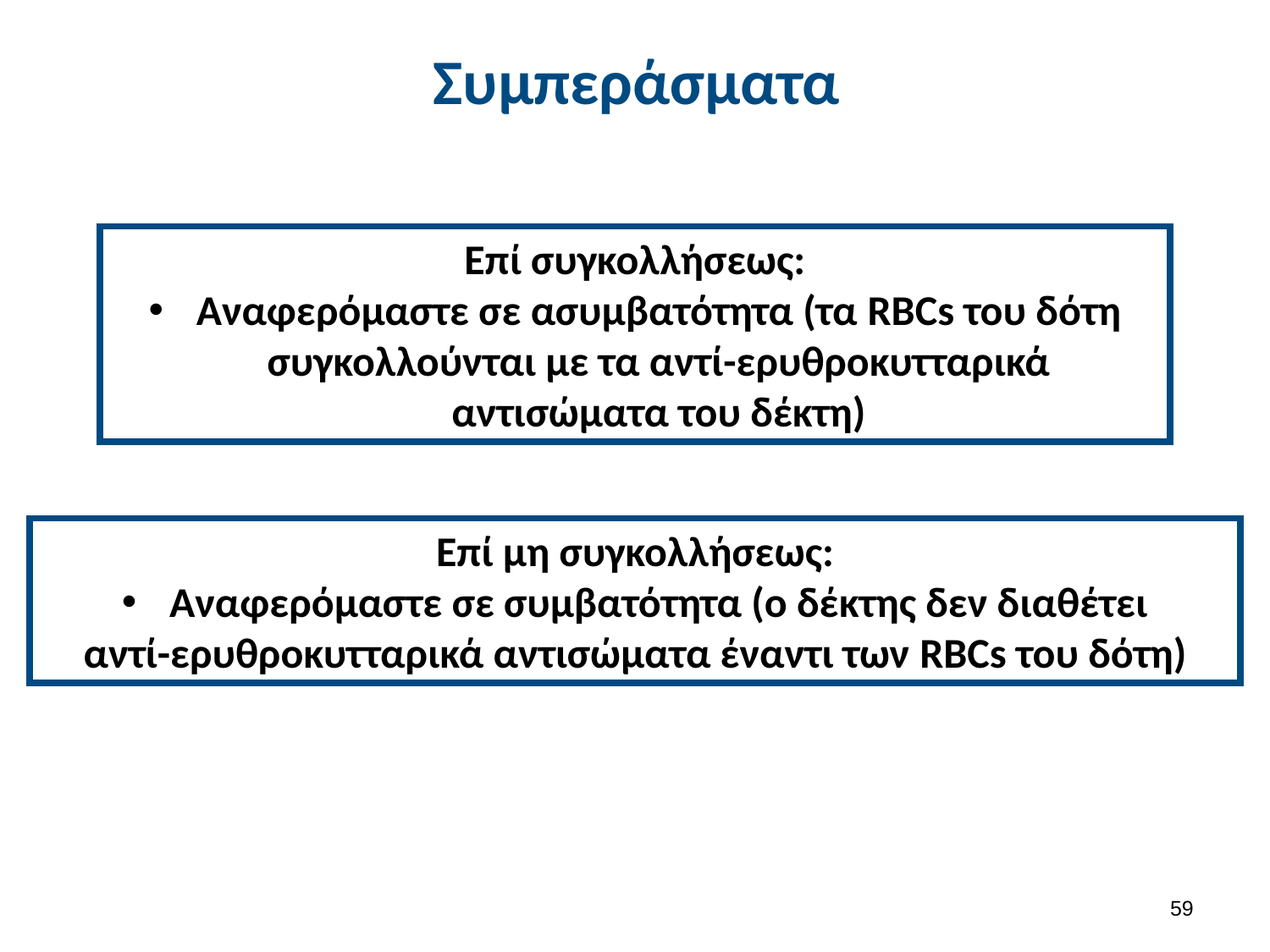

# Συμπεράσματα
Επί συγκολλήσεως:
Αναφερόμαστε σε ασυμβατότητα (τα RBCs του δότη συγκολλούνται με τα αντί-ερυθροκυτταρικά αντισώματα του δέκτη)
Επί μη συγκολλήσεως:
Αναφερόμαστε σε συμβατότητα (ο δέκτης δεν διαθέτει
αντί-ερυθροκυτταρικά αντισώματα έναντι των RBCs του δότη)
59